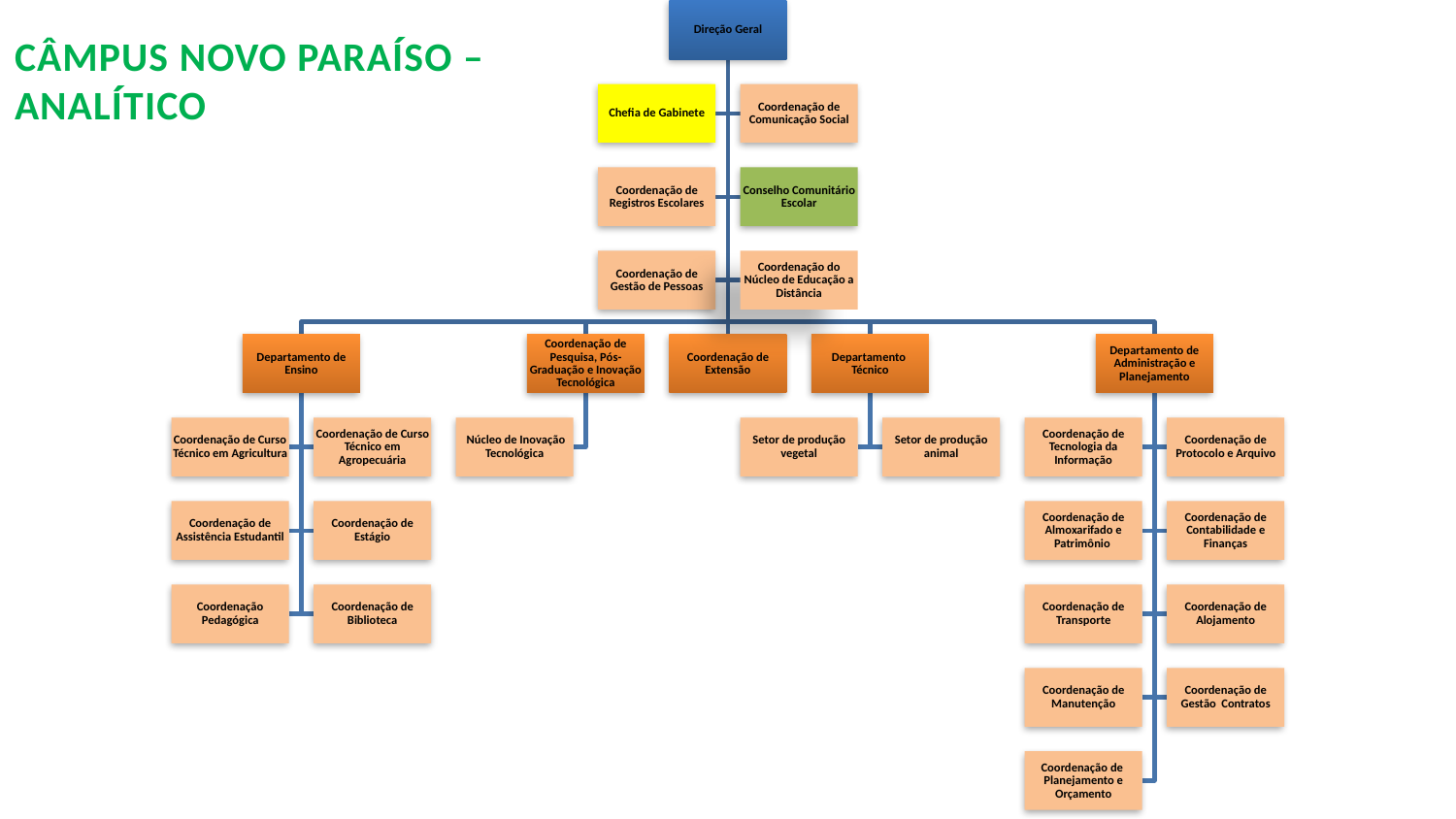

Direção Geral
Departamento de Ensino
Coordenação de Curso Técnico em Agricultura
Coordenação de Curso Técnico em Agropecuária
Coordenação de Assistência Estudantil
Coordenação de Estágio
Coordenação Pedagógica
Coordenação de Biblioteca
Coordenação de Pesquisa, Pós-Graduação e Inovação Tecnológica
 Núcleo de Inovação Tecnológica
Coordenação de Extensão
Departamento  Técnico
Setor de produção vegetal
Setor de produção animal
Departamento de Administração e Planejamento
Coordenação de Tecnologia da Informação
Coordenação de Protocolo e Arquivo
Coordenação de Almoxarifado e Patrimônio
Coordenação de Contabilidade e Finanças
Coordenação de Transporte
Coordenação de Alojamento
Coordenação de Manutenção
Coordenação de Gestão  Contratos
Coordenação de  Planejamento e Orçamento
Chefia de Gabinete
Coordenação de Comunicação Social
Coordenação de Registros Escolares
Conselho Comunitário Escolar
Coordenação de Gestão de Pessoas
Coordenação do Núcleo de Educação a Distância
CÂMPUS NOVO PARAÍSO –
ANALÍTICO